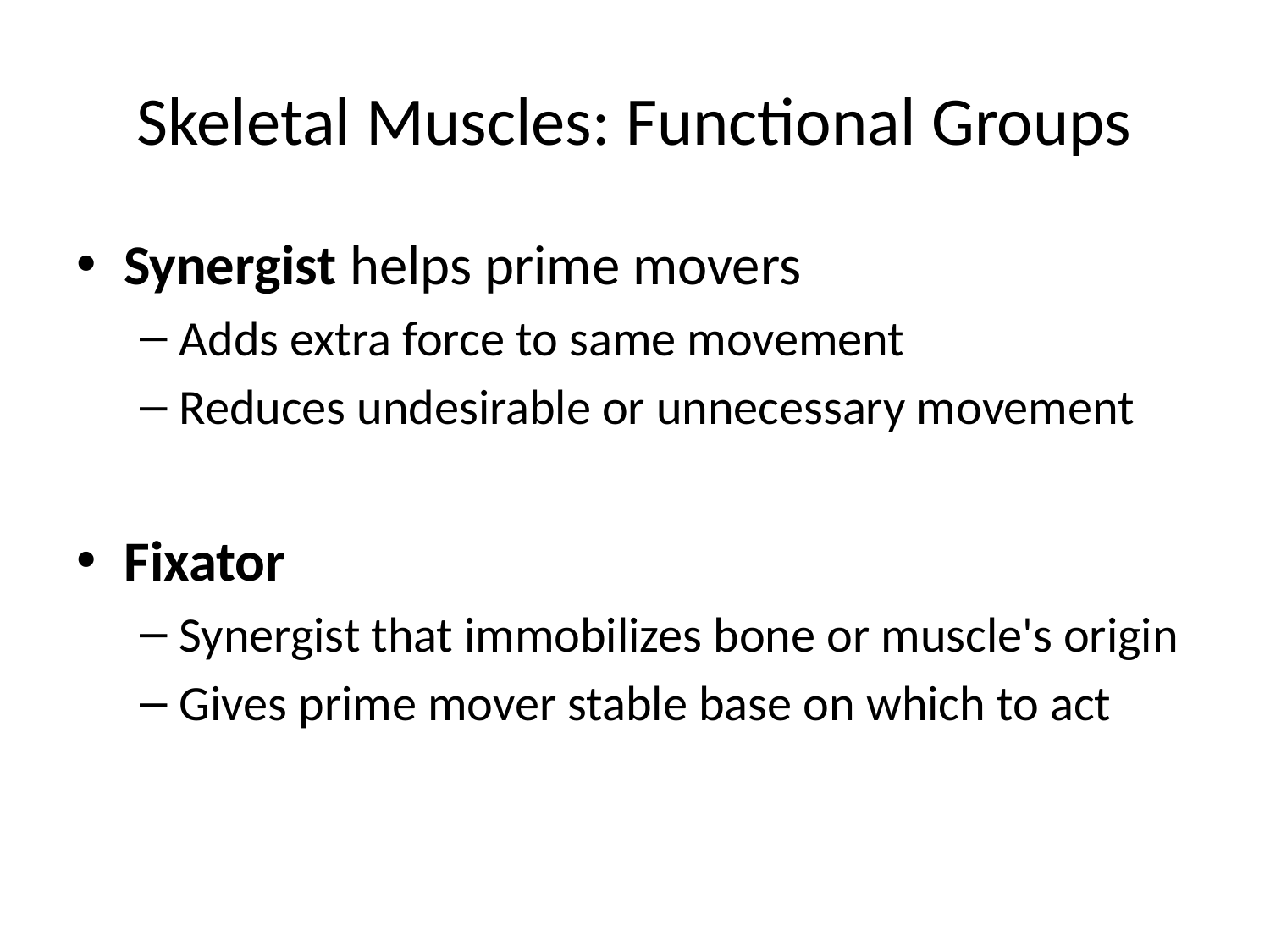

# Skeletal Muscles: Functional Groups
Synergist helps prime movers
Adds extra force to same movement
Reduces undesirable or unnecessary movement

Fixator
Synergist that immobilizes bone or muscle's origin
Gives prime mover stable base on which to act